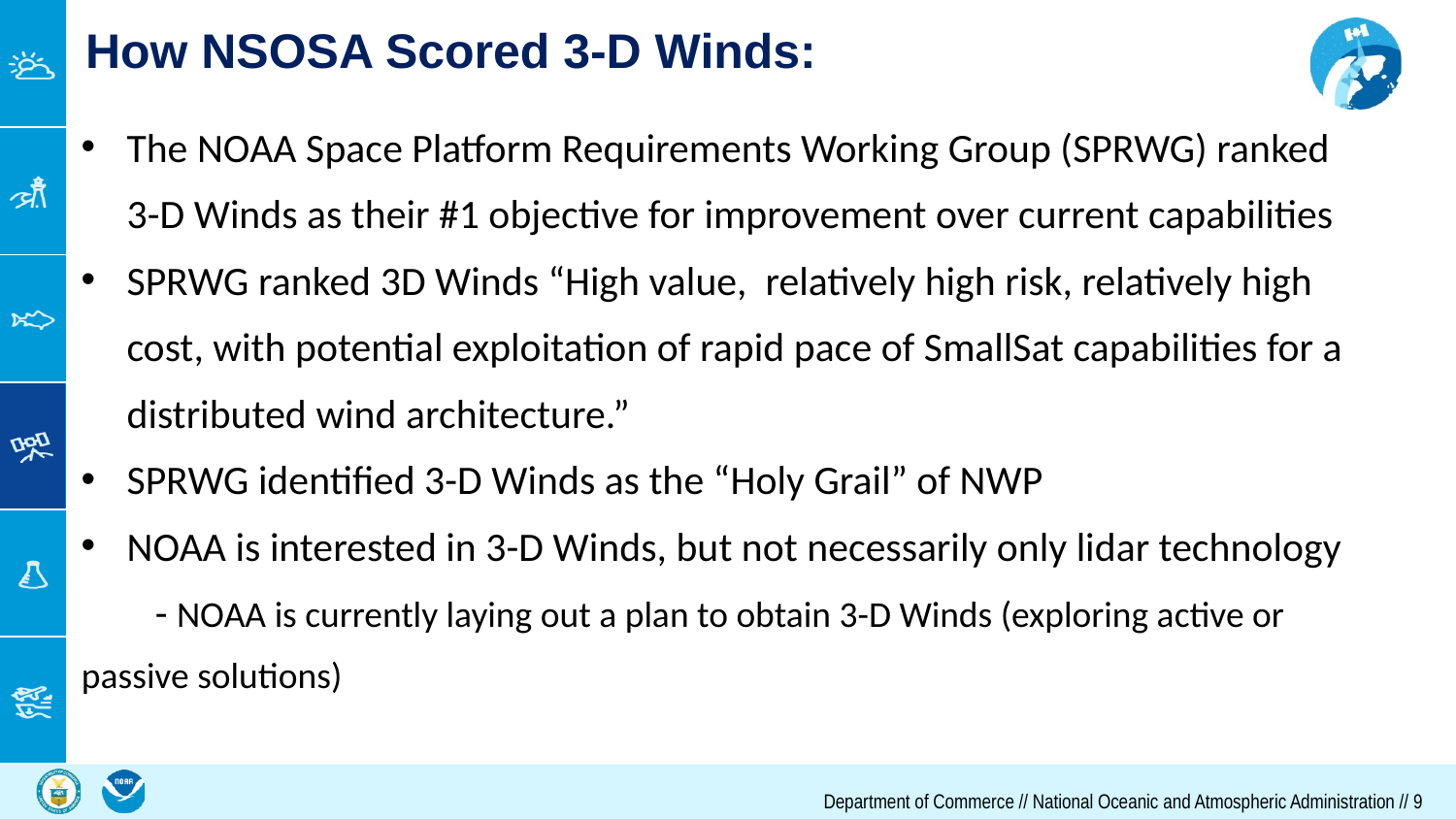

How NSOSA Scored 3-D Winds:
The NOAA Space Platform Requirements Working Group (SPRWG) ranked 3-D Winds as their #1 objective for improvement over current capabilities
SPRWG ranked 3D Winds “High value,  relatively high risk, relatively high cost, with potential exploitation of rapid pace of SmallSat capabilities for a distributed wind architecture.”
SPRWG identified 3-D Winds as the “Holy Grail” of NWP
NOAA is interested in 3-D Winds, but not necessarily only lidar technology
        - NOAA is currently laying out a plan to obtain 3-D Winds (exploring active or passive solutions)
Department of Commerce // National Oceanic and Atmospheric Administration // 9